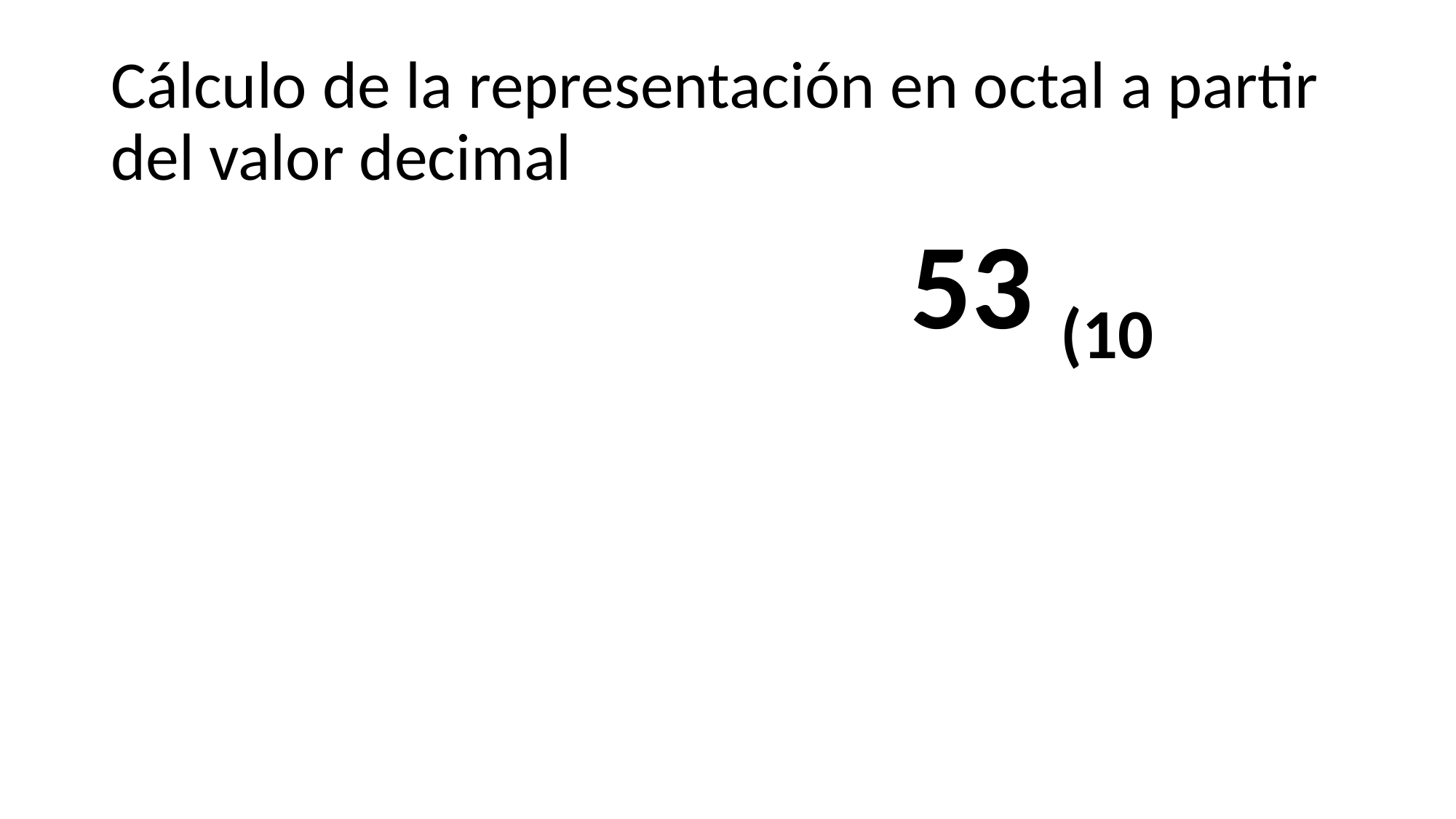

# Cálculo de la representación en octal a partir del valor decimal
53 (10